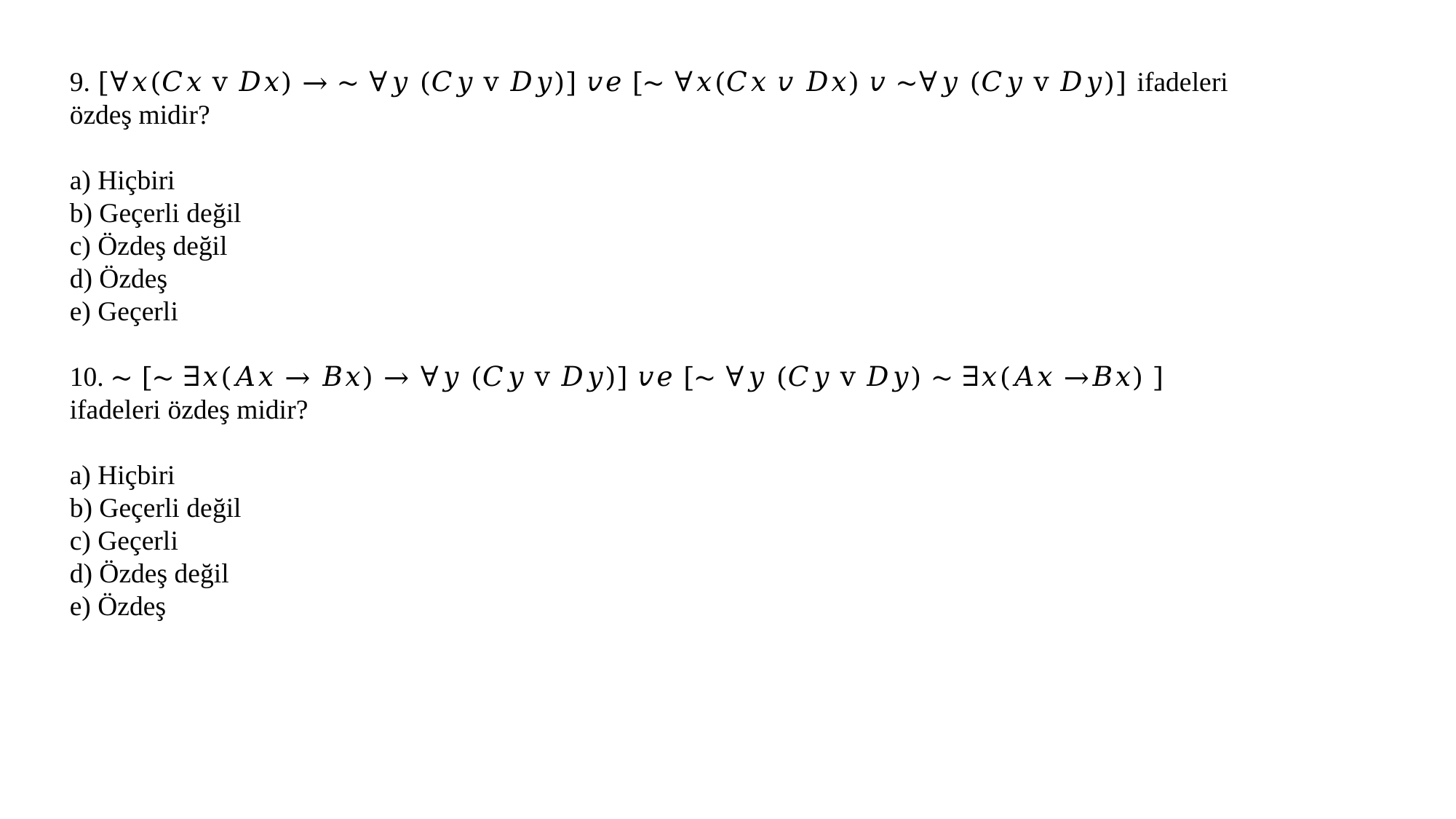

9. [∀𝑥(𝐶𝑥 v 𝐷𝑥) → ∼ ∀𝑦 (𝐶𝑦 v 𝐷𝑦)] 𝑣𝑒 [∼ ∀𝑥(𝐶𝑥 𝑣 𝐷𝑥) 𝑣 ∼∀𝑦 (𝐶𝑦 v 𝐷𝑦)] ifadeleri özdeş midir?

a) Hiçbiri
b) Geçerli değil
c) Özdeş değil
d) Özdeş
e) Geçerli

10. ∼ [∼ ∃𝑥(𝐴𝑥 → 𝐵𝑥) → ∀𝑦 (𝐶𝑦 v 𝐷𝑦)] 𝑣𝑒 [∼ ∀𝑦 (𝐶𝑦 v 𝐷𝑦) ∼ ∃𝑥(𝐴𝑥 →𝐵𝑥) ] ifadeleri özdeş midir?

a) Hiçbiri
b) Geçerli değil
c) Geçerli
d) Özdeş değil
e) Özdeş